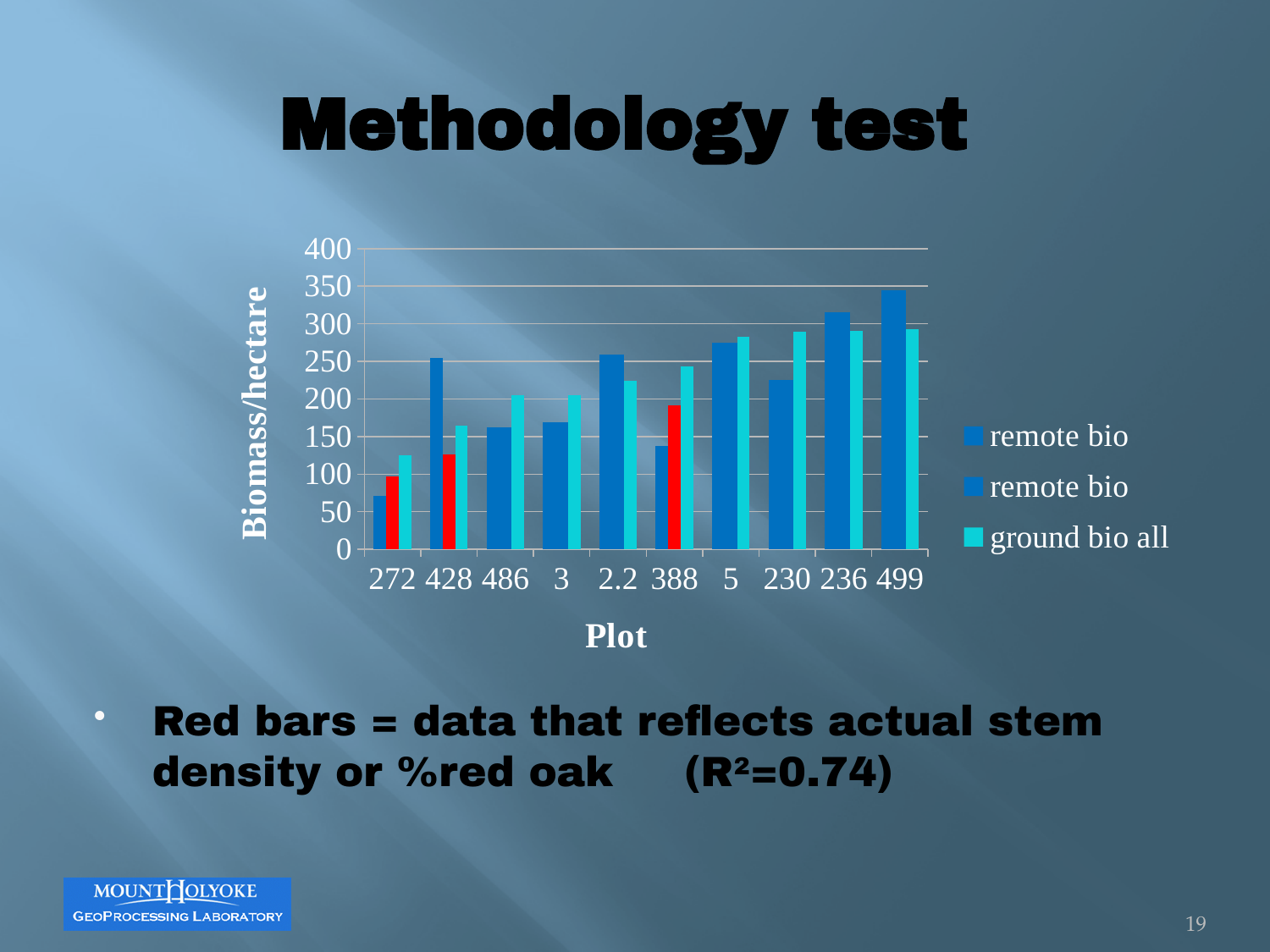

# Methodology test

### Chart

| Category | remote bio | remote bio | ground bio all |
|---|---|---|---|
| 272 | 70.61999999999999 | 97.13178078215026 | 125.34 |
| 428 | 254.7 | 126.0 | 164.92000000000002 |
| 486 | 162.6 | 162.6 | 205.32000000000002 |
| 3 | 168.69 | 168.69 | 205.48000000000002 |
| 2.2000000000000002 | 259.27 | 259.27 | 224.66 |
| 388 | 137.9 | 191.0 | 243.23999999999998 |
| 5 | 274.47 | 274.47 | 283.25 |
| 230 | 225.15 | 225.15 | 289.72 |
| 236 | 314.95 | 314.95 | 290.94 |
| 499 | 344.9 | 344.9 | 293.26 |
Red bars = data that reflects actual stem density or %red oak     (R2=0.74)
19